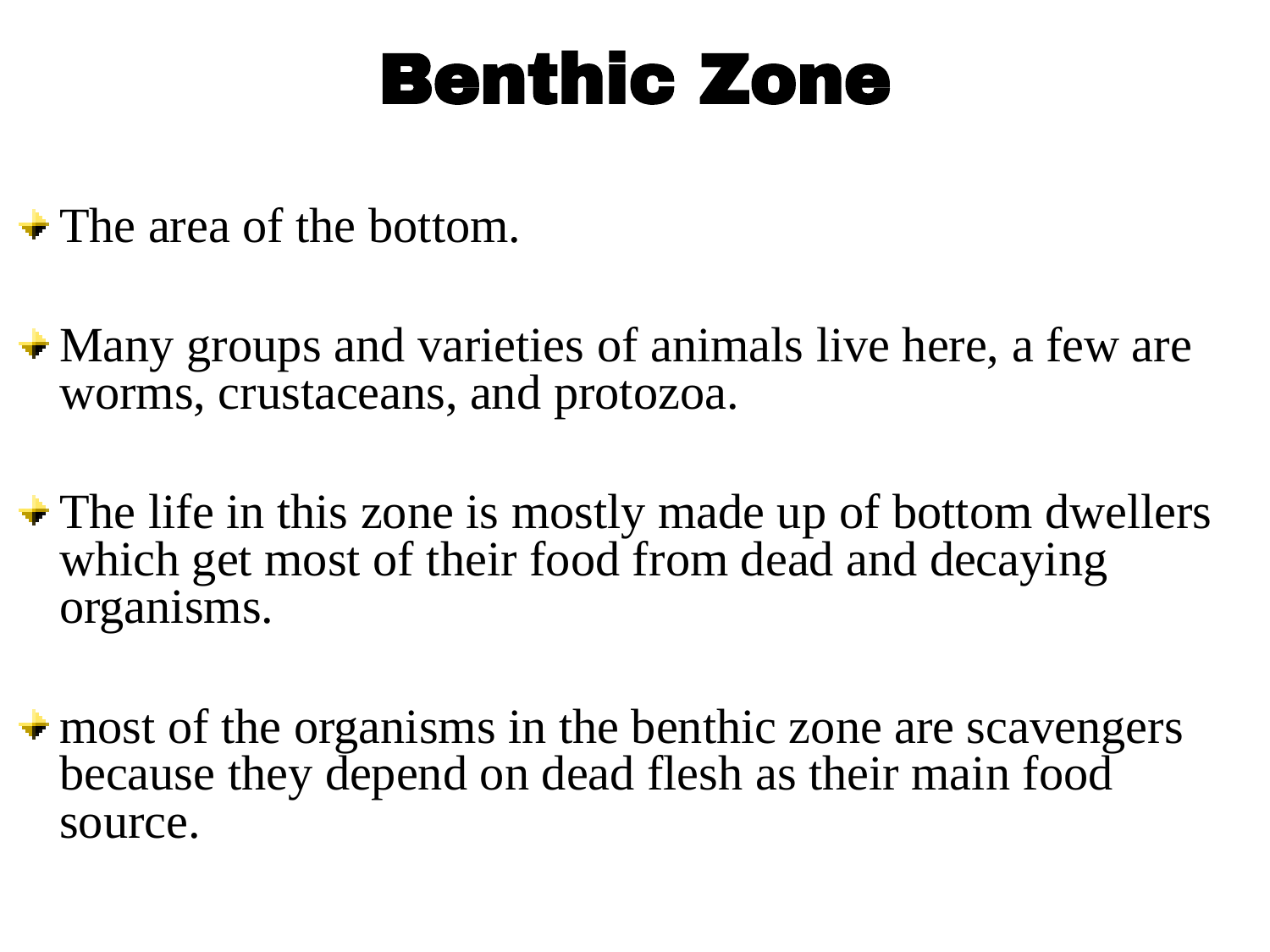

Benthic Zone

The area of the bottom.

Many groups and varieties of animals live here, a few are worms, crustaceans, and protozoa.

The life in this zone is mostly made up of bottom dwellers which get most of their food from dead and decaying organisms.

most of the organisms in the benthic zone are scavengers because they depend on dead flesh as their main food source.